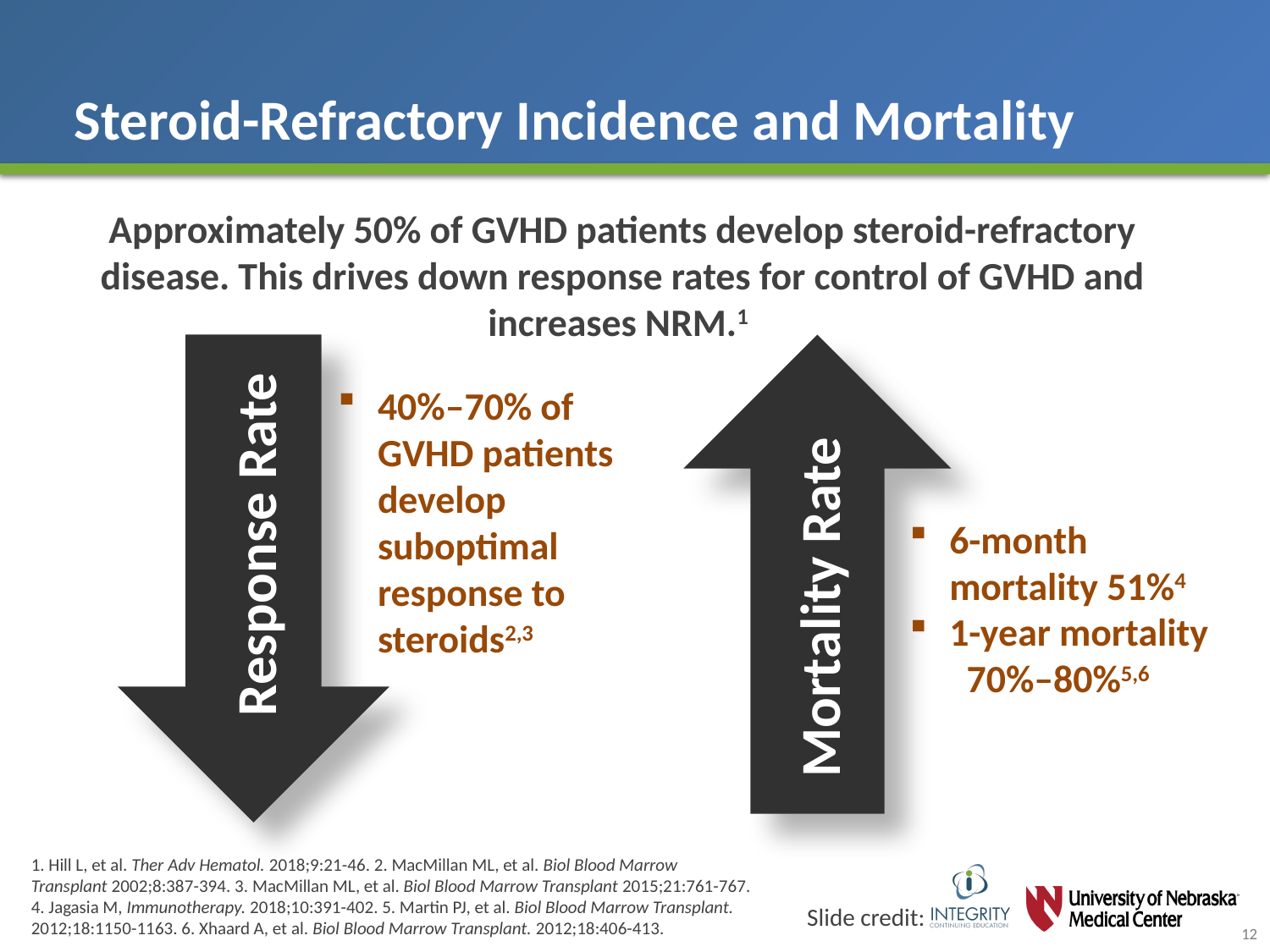

# Steroid-Refractory Incidence and Mortality
Approximately 50% of GVHD patients develop steroid-refractory disease. This drives down response rates for control of GVHD and increases NRM.1

Mortality Rate
Response Rate
40%–70% of GVHD patients develop suboptimal response to steroids2,3
6-month mortality 51%4
1-year mortality   70%–80%5,6
1. Hill L, et al. Ther Adv Hematol. 2018;9:21-46. 2. MacMillan ML, et al. Biol Blood Marrow Transplant 2002;8:387-394. 3. MacMillan ML, et al. Biol Blood Marrow Transplant 2015;21:761-767. 4. Jagasia M, Immunotherapy. 2018;10:391-402. 5. Martin PJ, et al. Biol Blood Marrow Transplant. 2012;18:1150-1163. 6. Xhaard A, et al. Biol Blood Marrow Transplant. 2012;18:406-413.